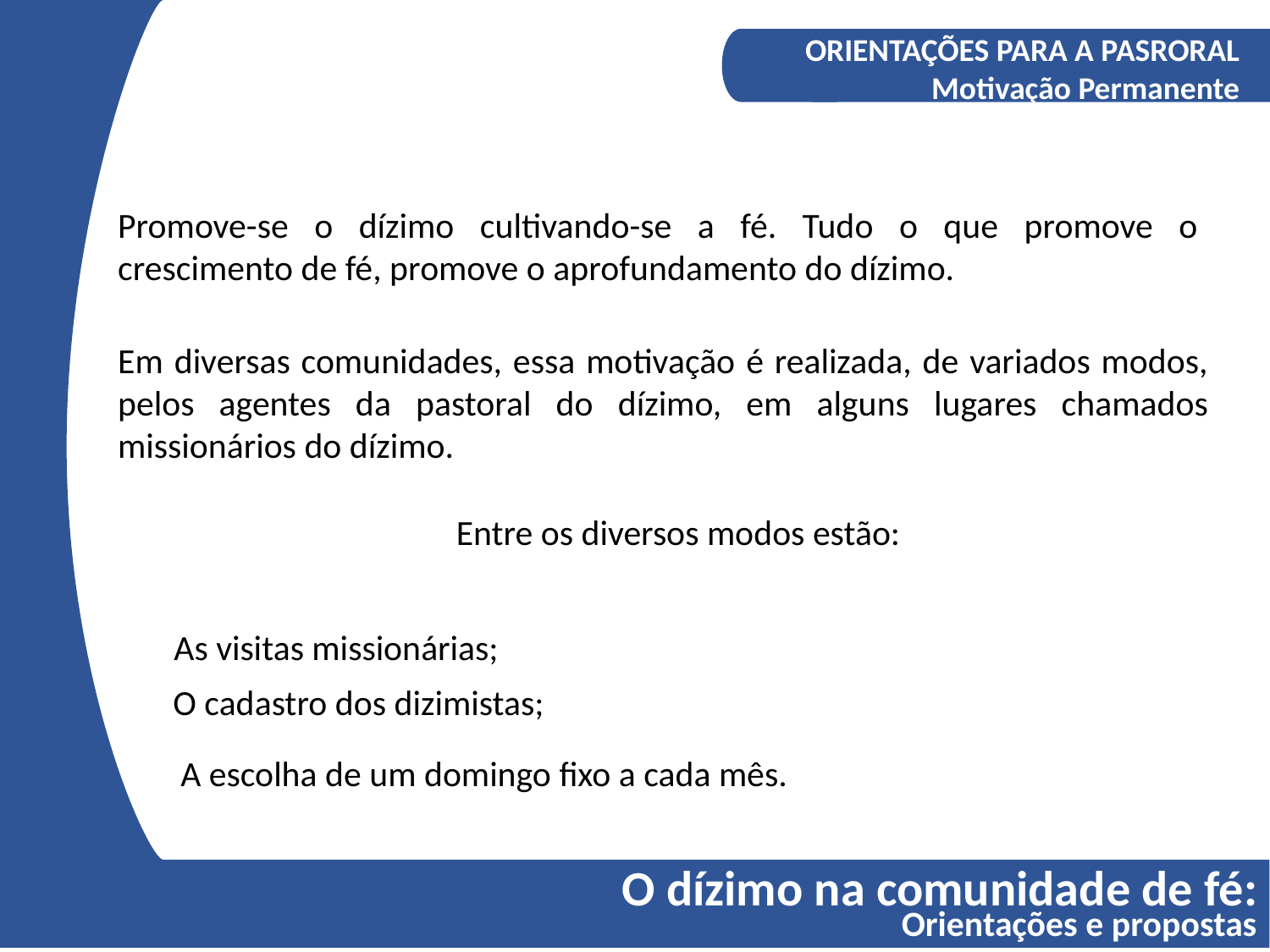

A COMPREENSÃO DO DÍZIMO
Os fundamentos bíblicos do Diizmo
ORIENTAÇÕES PARA A PASRORAL
Motivação Permanente

Promove-se o dízimo cultivando-se a fé. Tudo o que promove o crescimento de fé, promove o aprofundamento do dízimo.
Em diversas comunidades, essa motivação é realizada, de variados modos, pelos agentes da pastoral do dízimo, em alguns lugares chamados missionários do dízimo.
Entre os diversos modos estão:
As visitas missionárias;
O cadastro dos dizimistas;
A escolha de um domingo fixo a cada mês.
O dízimo na comunidade de fé:

Orientações e propostas